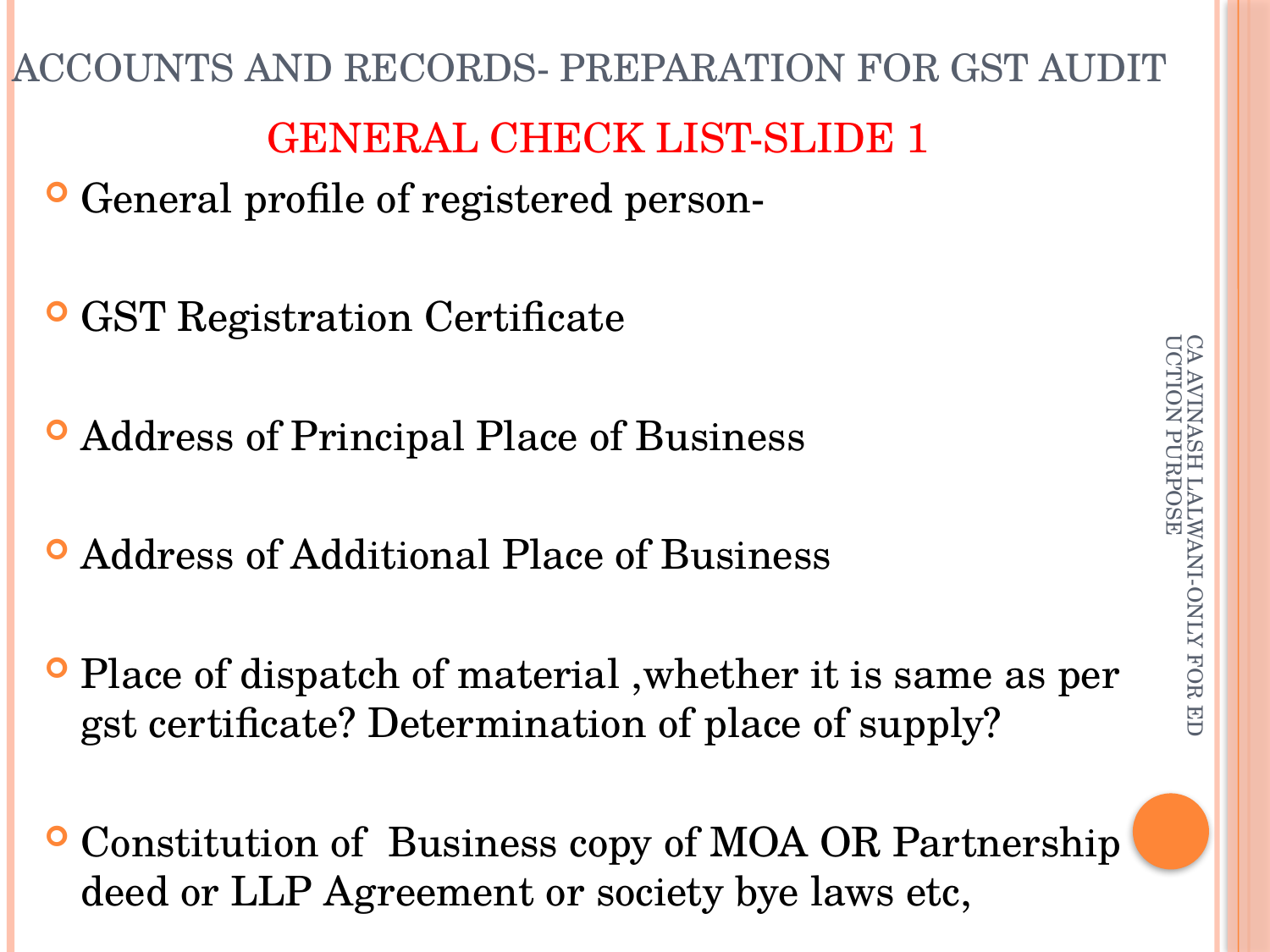

# Accounts and records- preparation for gst audit
 GENERAL CHECK LIST-SLIDE 1
General profile of registered person-

GST Registration Certificate

Address of Principal Place of Business

Address of Additional Place of Business

Place of dispatch of material ,whether it is same as per gst certificate? Determination of place of supply?

Constitution of  Business copy of MOA OR Partnership deed or LLP Agreement or society bye laws etc,

CA AVINASH LALWANI-ONLY FOR EDUCTION PURPOSE